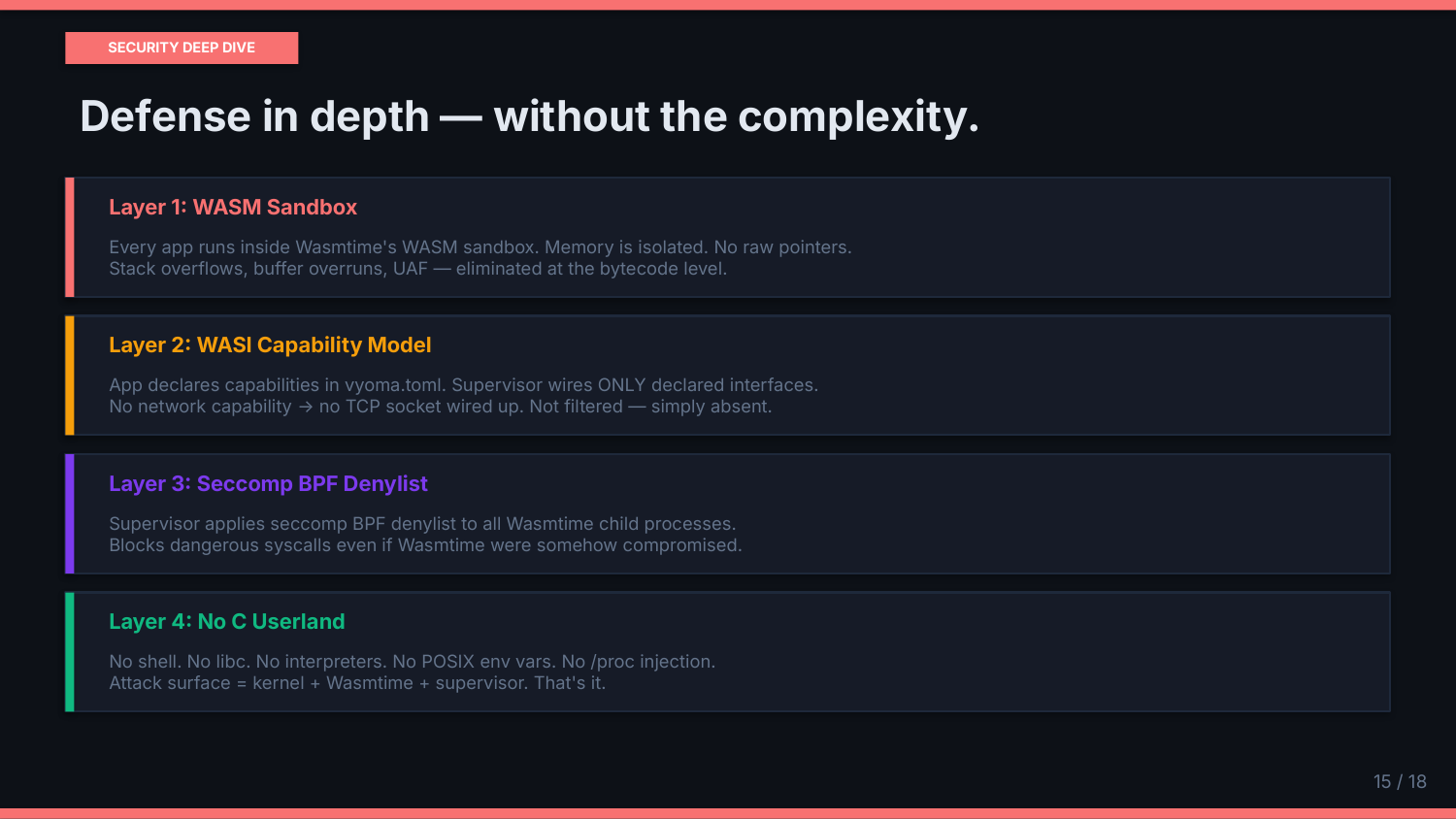

SECURITY DEEP DIVE
Defense in depth — without the complexity.

Layer 1: WASM Sandbox
Every app runs inside Wasmtime's WASM sandbox. Memory is isolated. No raw pointers.
Stack overflows, buffer overruns, UAF — eliminated at the bytecode level.

Layer 2: WASI Capability Model
App declares capabilities in vyoma.toml. Supervisor wires ONLY declared interfaces.
No network capability → no TCP socket wired up. Not filtered — simply absent.

Layer 3: Seccomp BPF Denylist
Supervisor applies seccomp BPF denylist to all Wasmtime child processes.
Blocks dangerous syscalls even if Wasmtime were somehow compromised.

Layer 4: No C Userland
No shell. No libc. No interpreters. No POSIX env vars. No /proc injection.
Attack surface = kernel + Wasmtime + supervisor. That's it.
15 / 18